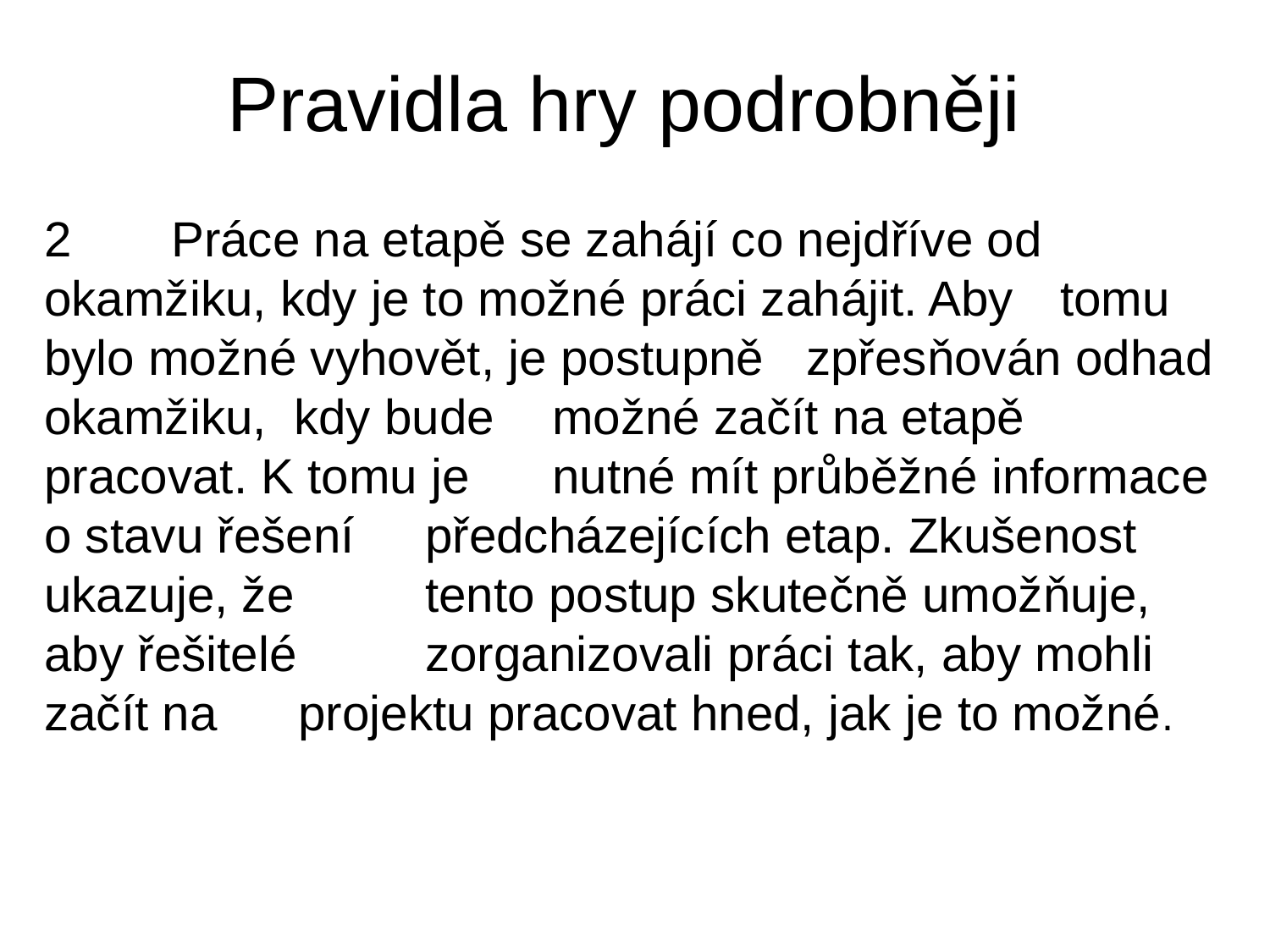

# Pravidla hry podrobněji
2 	Práce na etapě se zahájí co nejdříve od 	okamžiku, kdy je to možné práci zahájit. Aby 	tomu bylo možné vyhovět, je postupně 	zpřesňován odhad okamžiku,  kdy bude 	možné začít na etapě pracovat. K tomu je 	nutné mít průběžné informace o stavu řešení 	předcházejících etap. Zkušenost ukazuje, že  	tento postup skutečně umožňuje, aby řešitelé 	zorganizovali práci tak, aby mohli začít na 	projektu pracovat hned, jak je to možné.